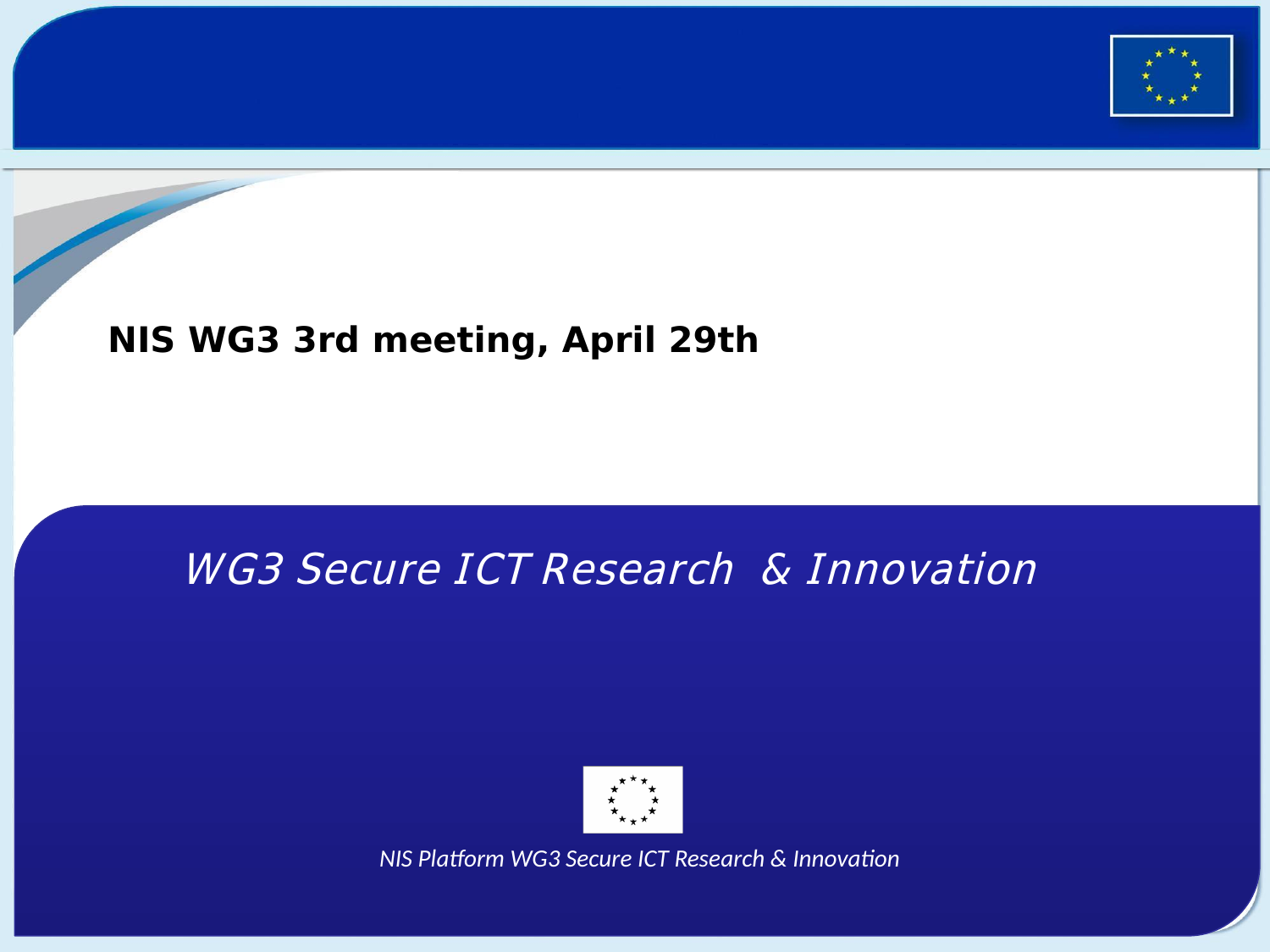

# NIS WG3 3rd meeting, April 29th
WG3 Secure ICT Research  & Innovation